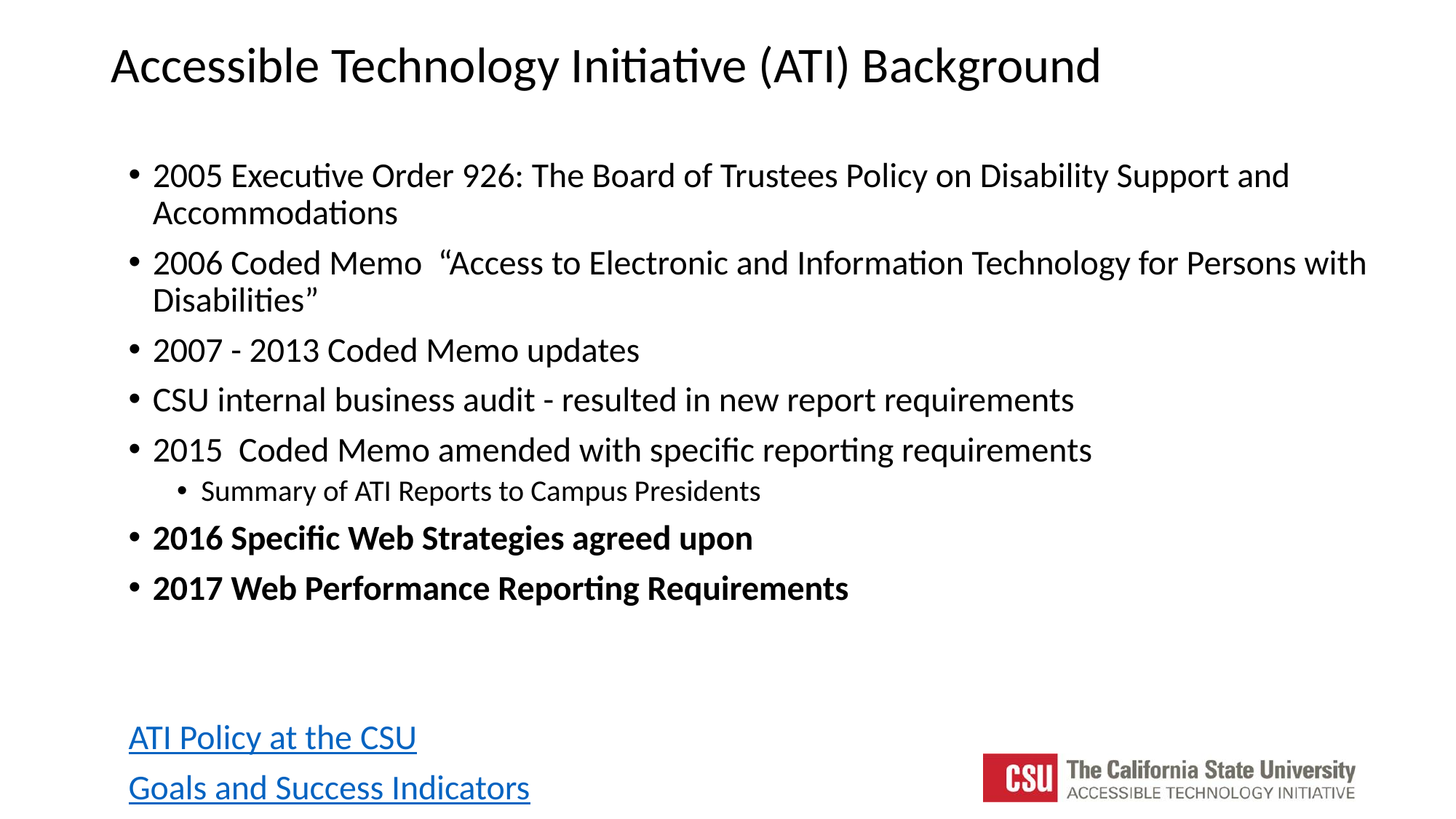

# Accessible Technology Initiative (ATI) Background
2005 Executive Order 926: The Board of Trustees Policy on Disability Support and Accommodations
2006 Coded Memo  “Access to Electronic and Information Technology for Persons with Disabilities”
2007 - 2013 Coded Memo updates
CSU internal business audit - resulted in new report requirements
2015  Coded Memo amended with specific reporting requirements
Summary of ATI Reports to Campus Presidents
2016 Specific Web Strategies agreed upon
2017 Web Performance Reporting Requirements

ATI Policy at the CSU
Goals and Success Indicators